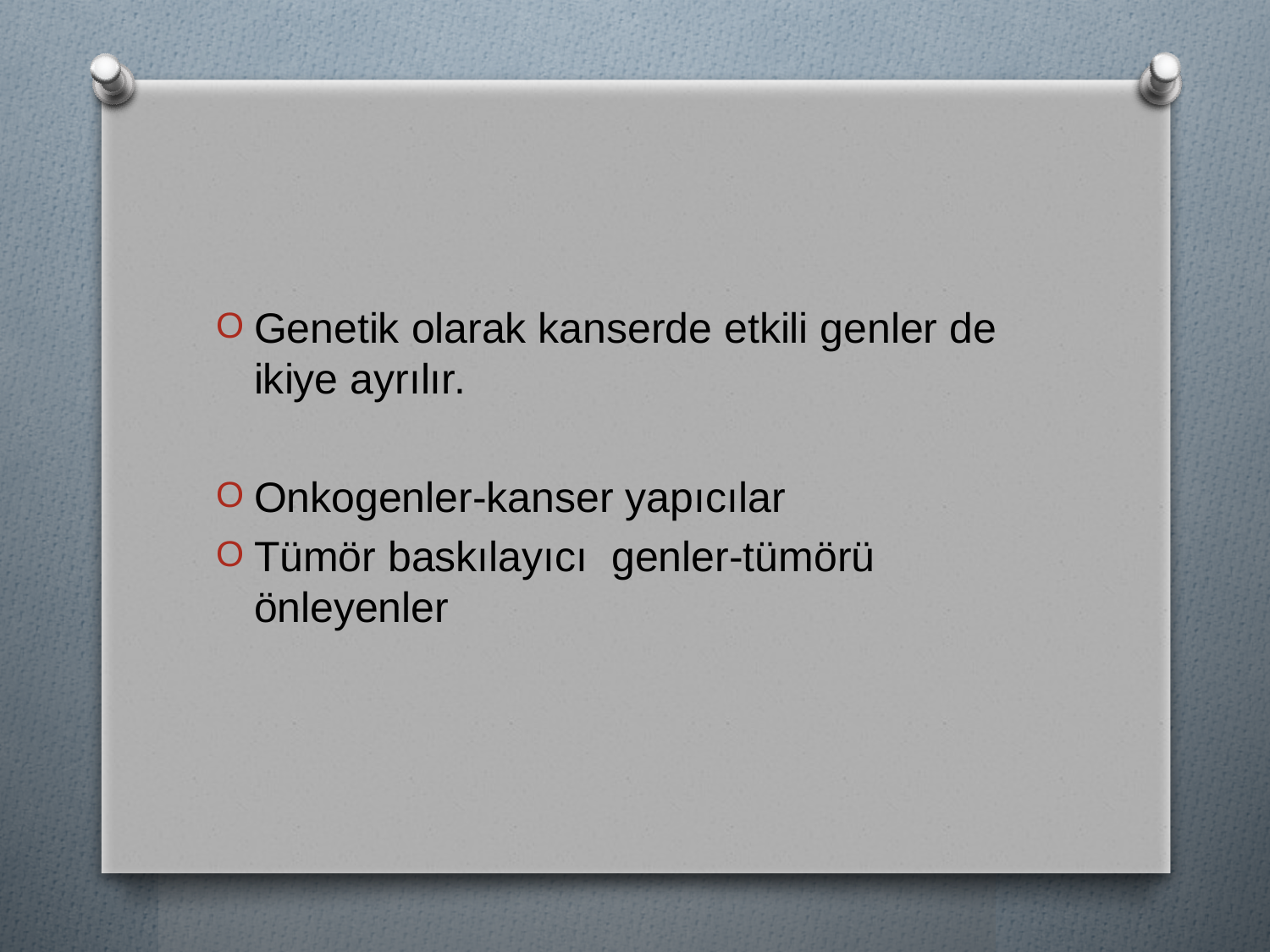

#
Genetik olarak kanserde etkili genler de ikiye ayrılır.

Onkogenler-kanser yapıcılar
Tümör baskılayıcı  genler-tümörü önleyenler